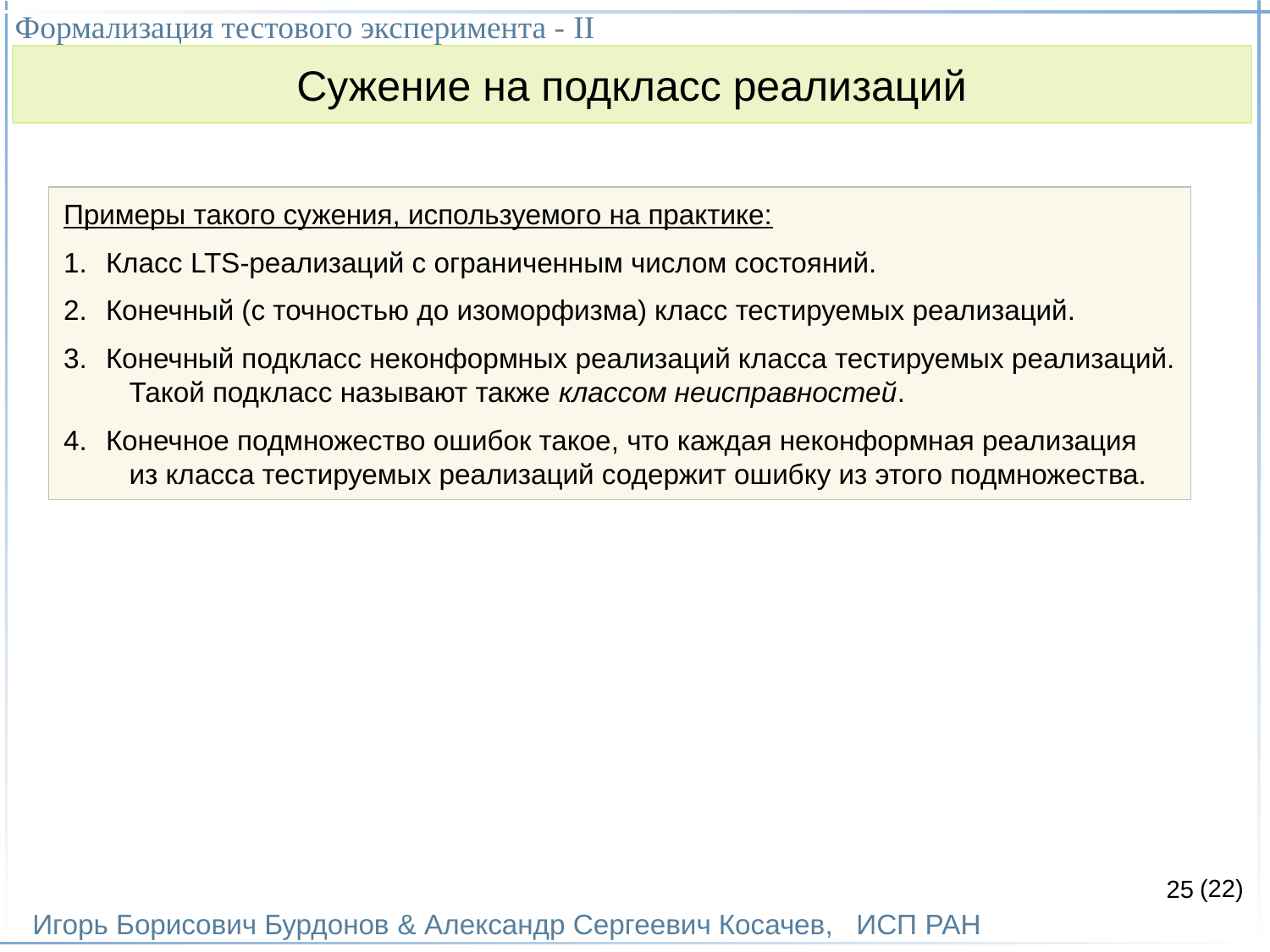

Формализация тестового эксперимента - II

Игорь Борисович Бурдонов & Александр Сергеевич Косачев,   ИСП РАН

(22)

Сужение на подкласс реализаций
Примеры такого сужения, используемого на практике:
Класс LTS-реализаций с ограниченным числом состояний.
Конечный (с точностью до изоморфизма) класс тестируемых реализаций.
Конечный подкласс неконформных реализаций класса тестируемых реализаций.
   Такой подкласс называют также классом неисправностей.
Конечное подмножество ошибок такое, что каждая неконформная реализация
   из класса тестируемых реализаций содержит ошибку из этого подмножества.
25